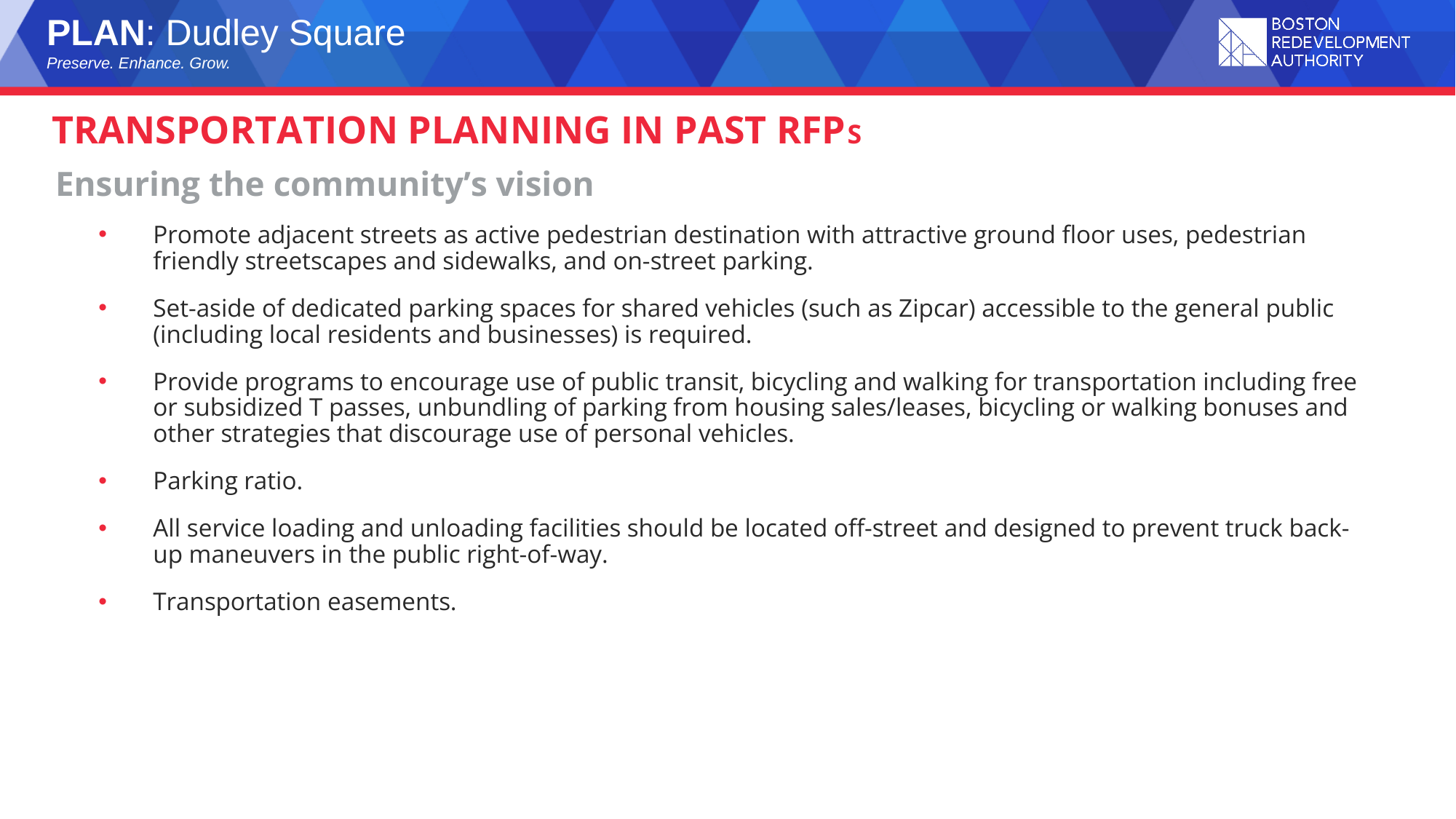

# Transportation planning in past RFPS
Ensuring the community’s vision
Promote adjacent streets as active pedestrian destination with attractive ground floor uses, pedestrian friendly streetscapes and sidewalks, and on-street parking.
Set-aside of dedicated parking spaces for shared vehicles (such as Zipcar) accessible to the general public (including local residents and businesses) is required.
Provide programs to encourage use of public transit, bicycling and walking for transportation including free or subsidized T passes, unbundling of parking from housing sales/leases, bicycling or walking bonuses and other strategies that discourage use of personal vehicles.
Parking ratio.
All service loading and unloading facilities should be located off-street and designed to prevent truck back-up maneuvers in the public right-of-way.
Transportation easements.